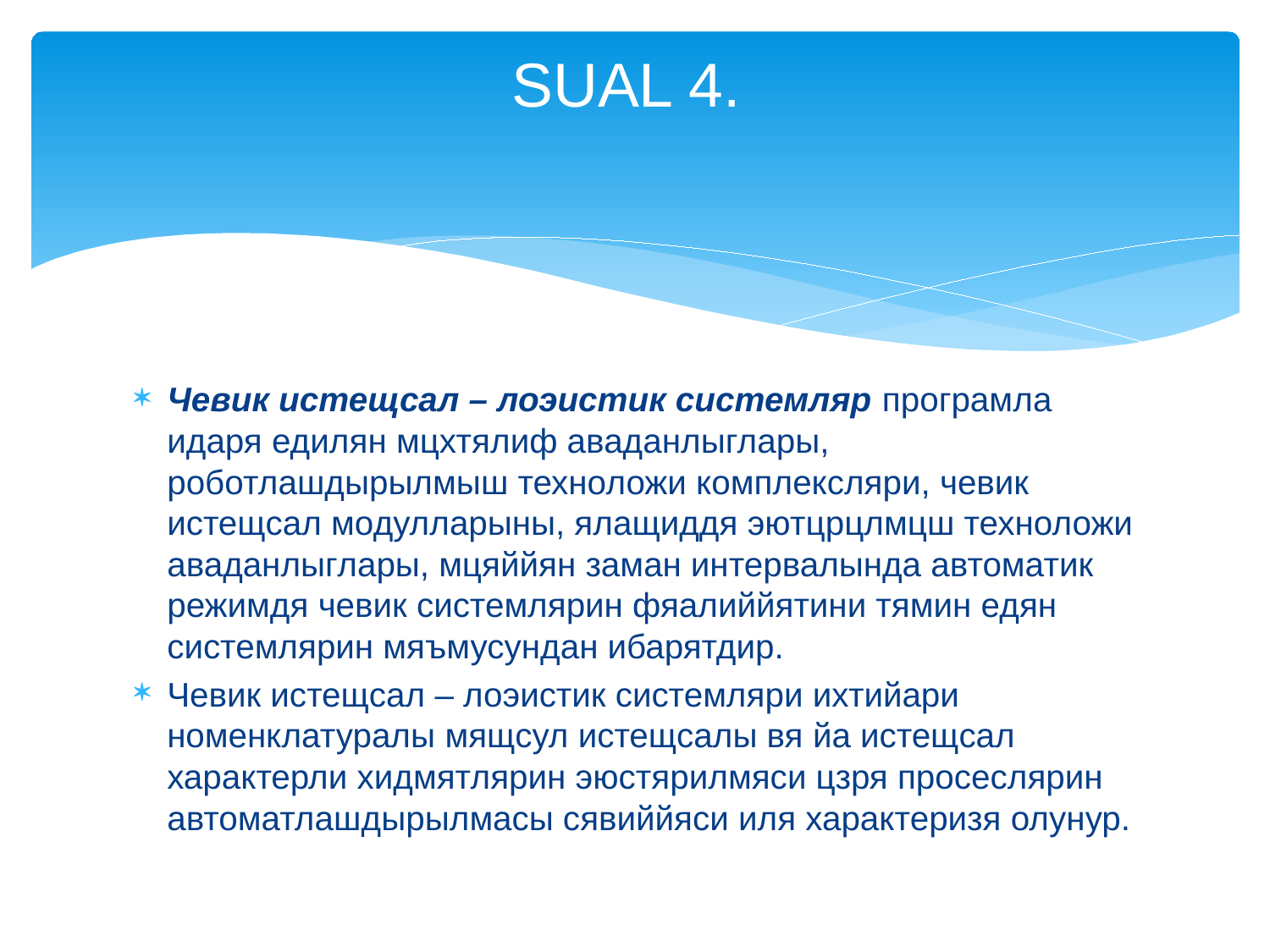

# SUAL 4.
Чевик истещсал – лоэистик системляр програмла идаря едилян мцхтялиф аваданлыглары, роботлашдырылмыш техноложи комплексляри, чевик истещсал модулларыны, ялащиддя эютцрцлмцш техноложи аваданлыглары, мцяййян заман интервалында автоматик режимдя чевик системлярин фяалиййятини тямин едян системлярин мяъмусундан ибарятдир.
Чевик истещсал – лоэистик системляри ихтийари номенклатуралы мящсул истещсалы вя йа истещсал характерли хидмятлярин эюстярилмяси цзря просеслярин автоматлашдырылмасы сявиййяси иля характеризя олунур.